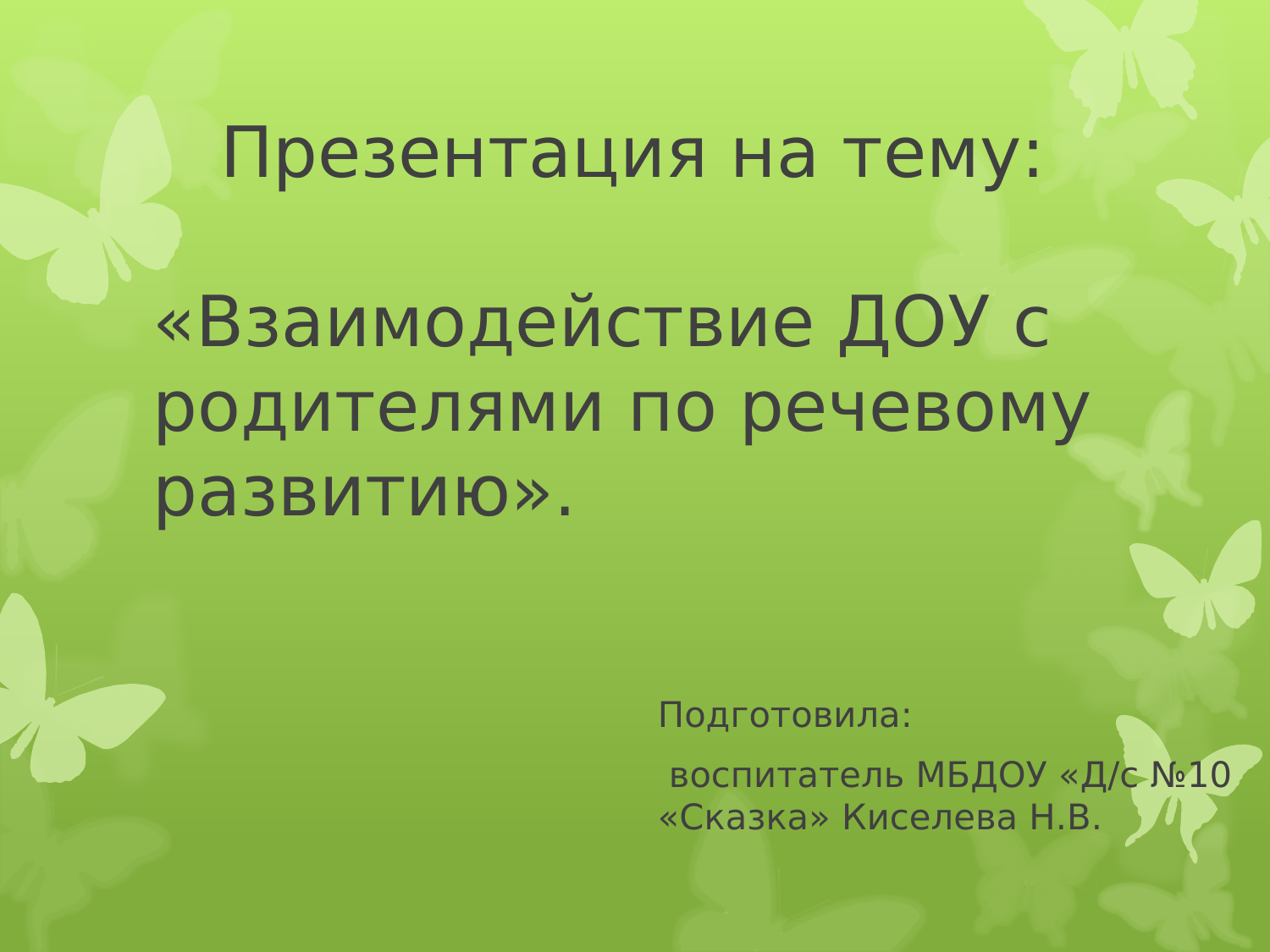

# Презентация на тему: «Взаимодействие ДОУ с родителями по речевому развитию».
Подготовила:
 воспитатель МБДОУ «Д/с №10 «Сказка» Киселева Н.В.